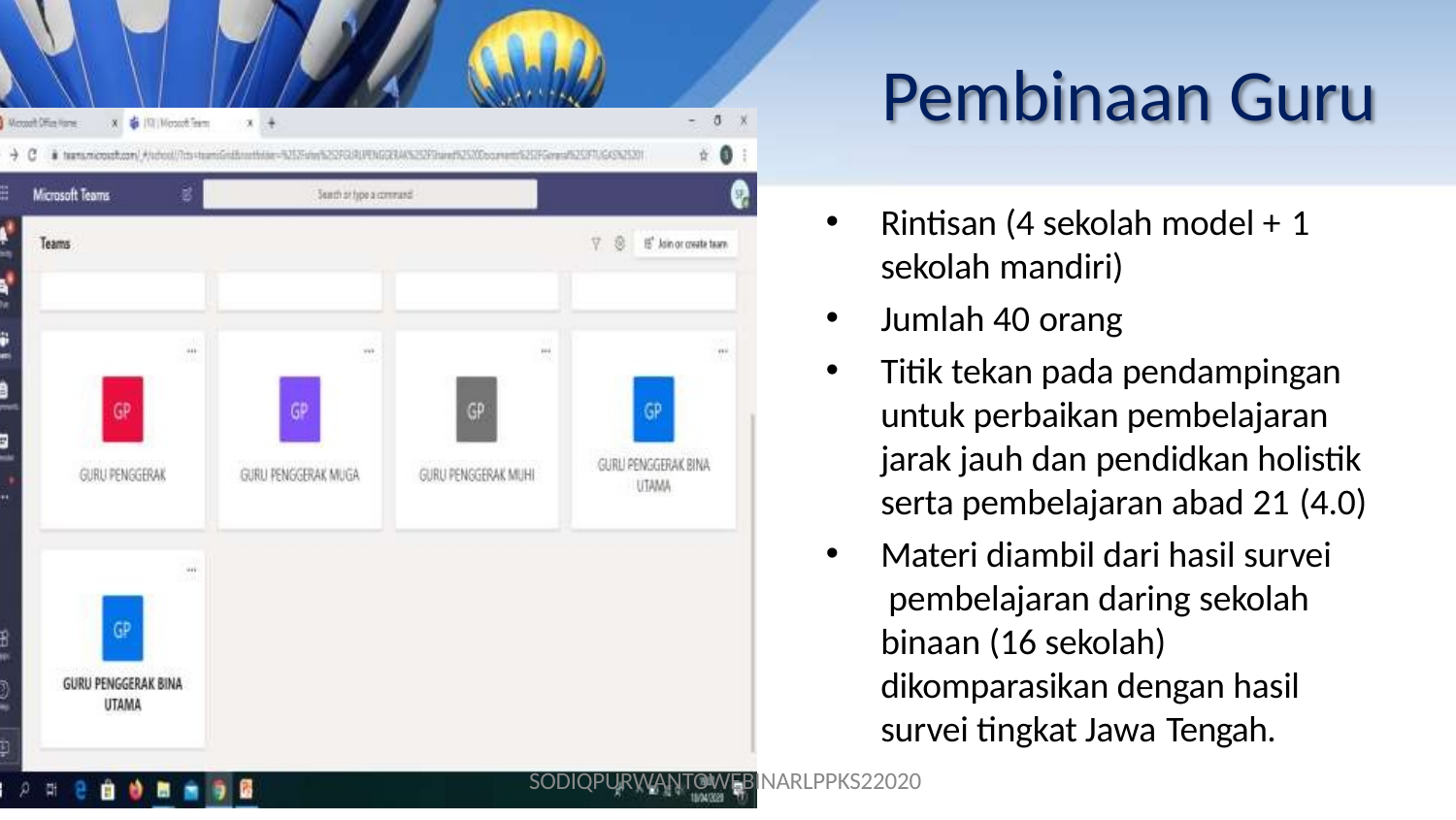

# Pembinaan Guru

Rintisan (4 sekolah model + 1
sekolah mandiri)
Jumlah 40 orang
Titik tekan pada pendampingan  untuk perbaikan pembelajaran  jarak jauh dan pendidkan holistik  serta pembelajaran abad 21 (4.0)
Materi diambil dari hasil survei  pembelajaran daring sekolah  binaan (16 sekolah)  dikomparasikan dengan hasil  survei tingkat Jawa Tengah.
SODIQPURWANTOWEBINARLPPKS22020